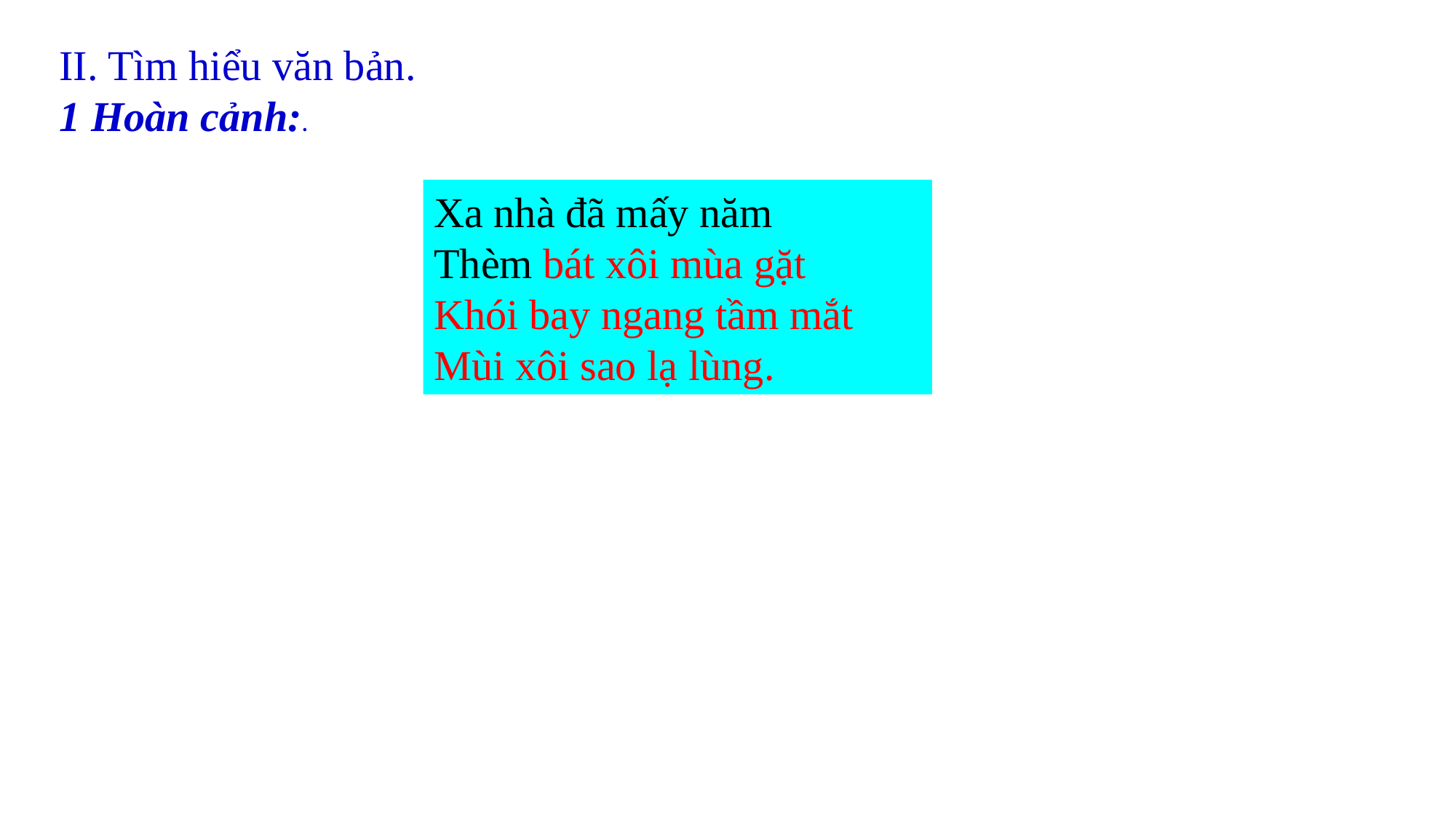

II. Tìm hiểu văn bản.
1 Hoàn cảnh:.

Xa nhà đã mấy năm
Thèm bát xôi mùa gặt
Khói bay ngang tầm mắt
Mùi xôi sao lạ lùng.